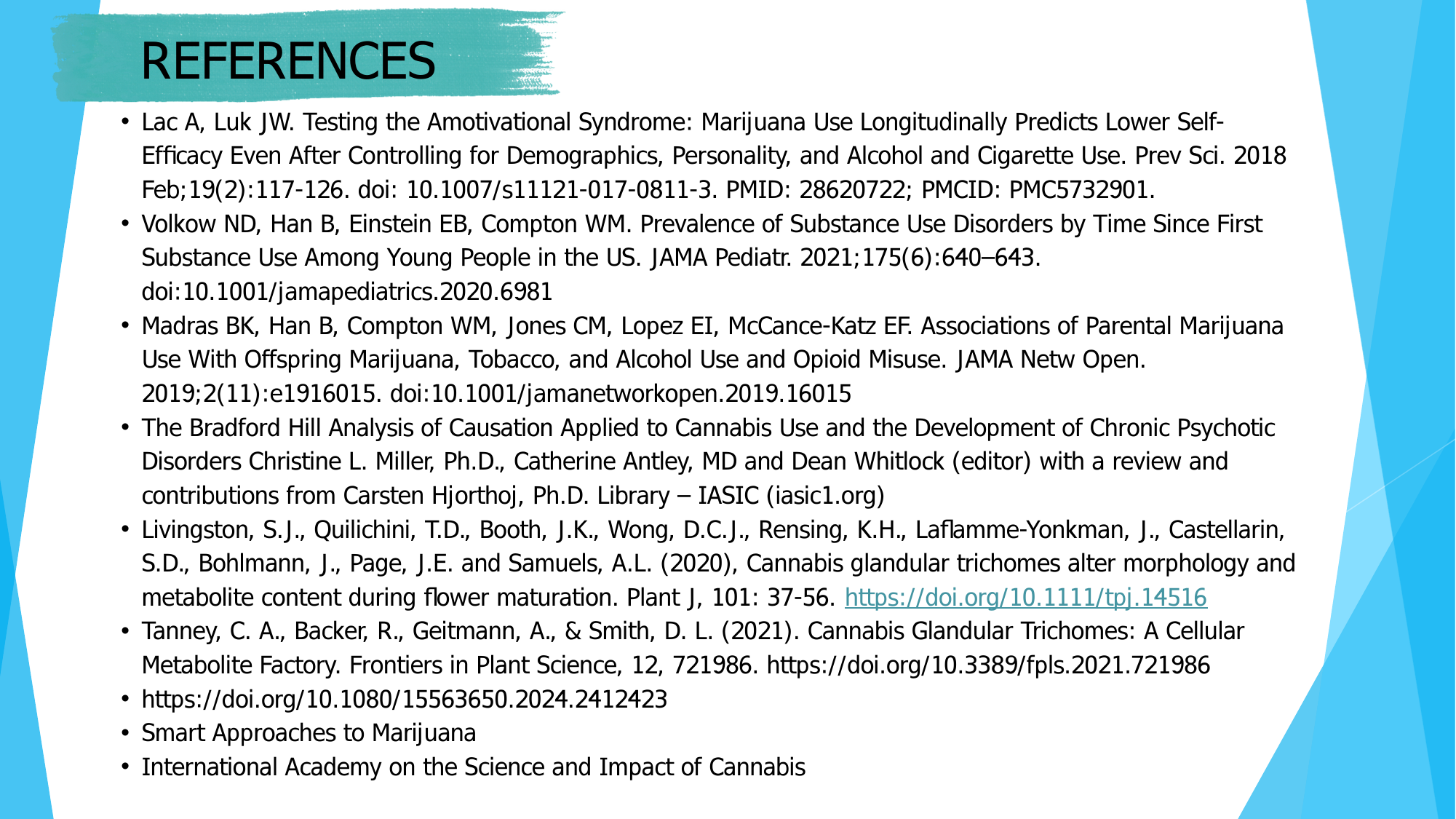

REFERENCES
Lac A, Luk JW. Testing the Amotivational Syndrome: Marijuana Use Longitudinally Predicts Lower Self-Efficacy Even After Controlling for Demographics, Personality, and Alcohol and Cigarette Use. Prev Sci. 2018 Feb;19(2):117-126. doi: 10.1007/s11121-017-0811-3. PMID: 28620722; PMCID: PMC5732901.
Volkow ND, Han B, Einstein EB, Compton WM. Prevalence of Substance Use Disorders by Time Since First Substance Use Among Young People in the US. JAMA Pediatr. 2021;175(6):640–643. doi:10.1001/jamapediatrics.2020.6981
Madras BK, Han B, Compton WM, Jones CM, Lopez EI, McCance-Katz EF. Associations of Parental Marijuana Use With Offspring Marijuana, Tobacco, and Alcohol Use and Opioid Misuse. JAMA Netw Open. 2019;2(11):e1916015. doi:10.1001/jamanetworkopen.2019.16015
The Bradford Hill Analysis of Causation Applied to Cannabis Use and the Development of Chronic Psychotic Disorders Christine L. Miller, Ph.D., Catherine Antley, MD and Dean Whitlock (editor) with a review and contributions from Carsten Hjorthoj, Ph.D. Library – IASIC (iasic1.org)
Livingston, S.J., Quilichini, T.D., Booth, J.K., Wong, D.C.J., Rensing, K.H., Laflamme-Yonkman, J., Castellarin, S.D., Bohlmann, J., Page, J.E. and Samuels, A.L. (2020), Cannabis glandular trichomes alter morphology and metabolite content during flower maturation. Plant J, 101: 37-56. https://doi.org/10.1111/tpj.14516
Tanney, C. A., Backer, R., Geitmann, A., & Smith, D. L. (2021). Cannabis Glandular Trichomes: A Cellular Metabolite Factory. Frontiers in Plant Science, 12, 721986. https://doi.org/10.3389/fpls.2021.721986
https://doi.org/10.1080/15563650.2024.2412423
Smart Approaches to Marijuana
International Academy on the Science and Impact of Cannabis